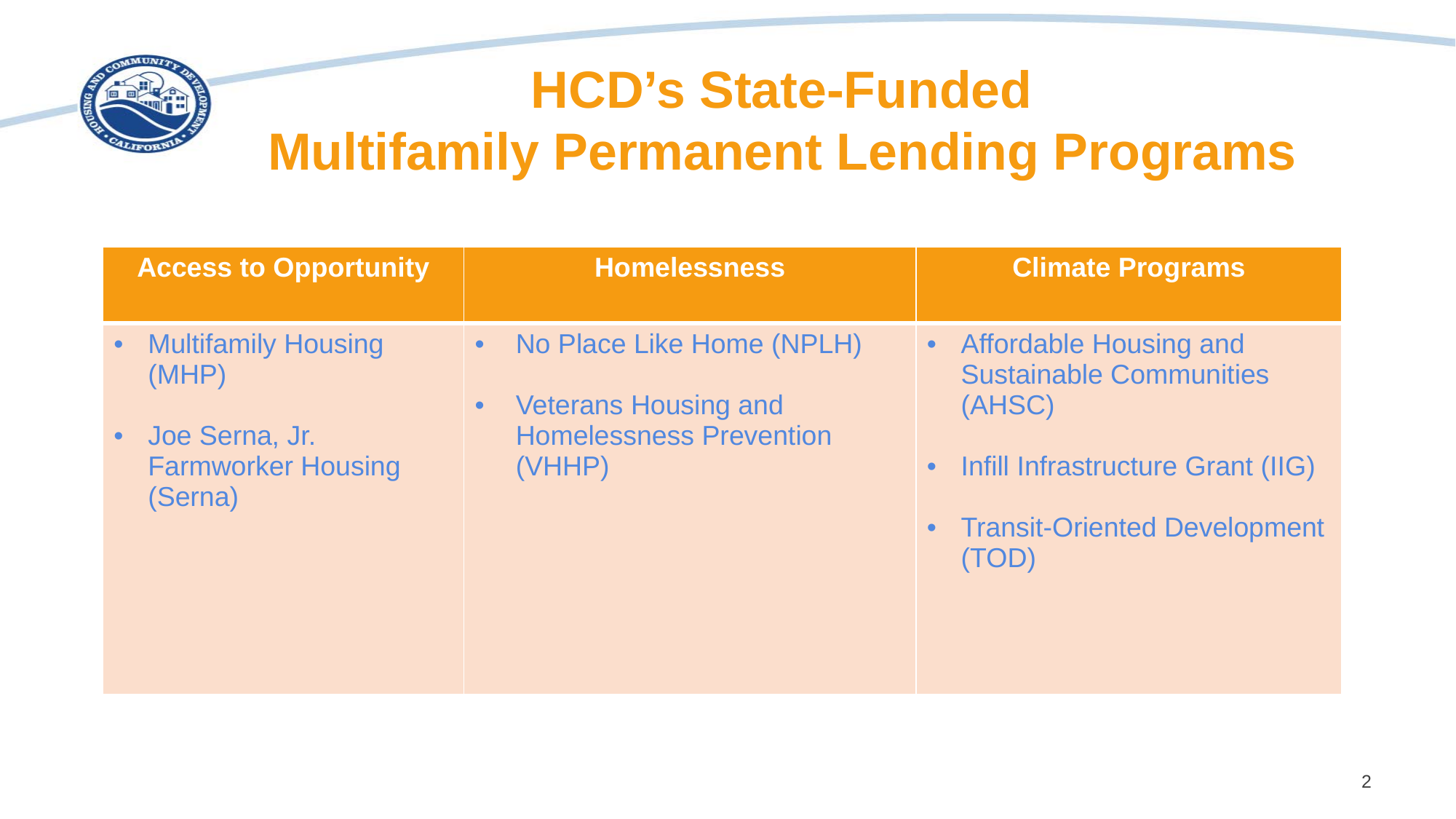

# HCD’s State-Funded Multifamily Permanent Lending Programs
| Access to Opportunity | Homelessness | Climate Programs |
| --- | --- | --- |
| Multifamily Housing (MHP) Joe Serna, Jr. Farmworker Housing (Serna) | No Place Like Home (NPLH) Veterans Housing and Homelessness Prevention (VHHP) | Affordable Housing and Sustainable Communities (AHSC) Infill Infrastructure Grant (IIG) Transit-Oriented Development (TOD) |
2